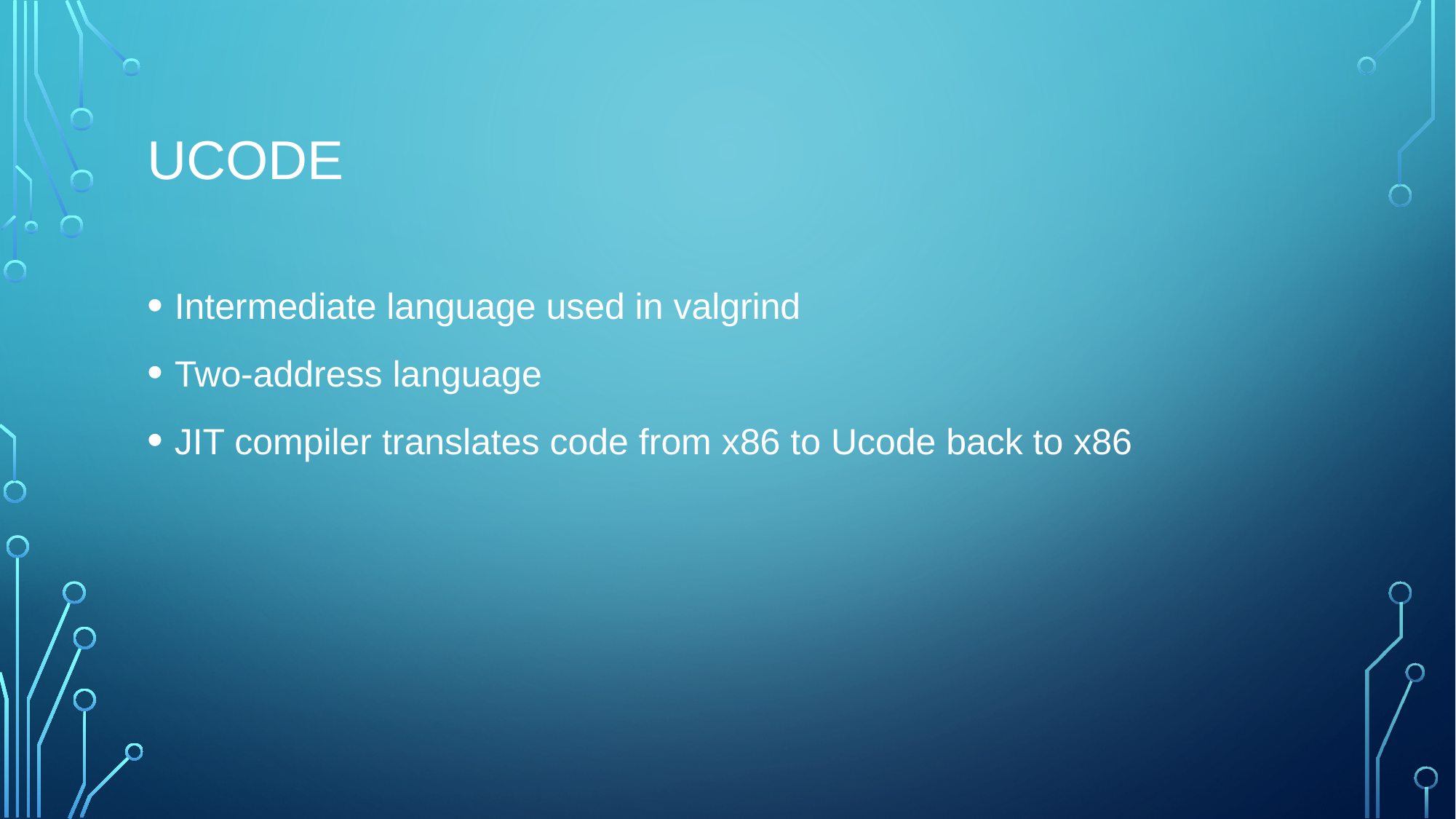

# Ucode
Intermediate language used in valgrind
Two-address language
JIT compiler translates code from x86 to Ucode back to x86